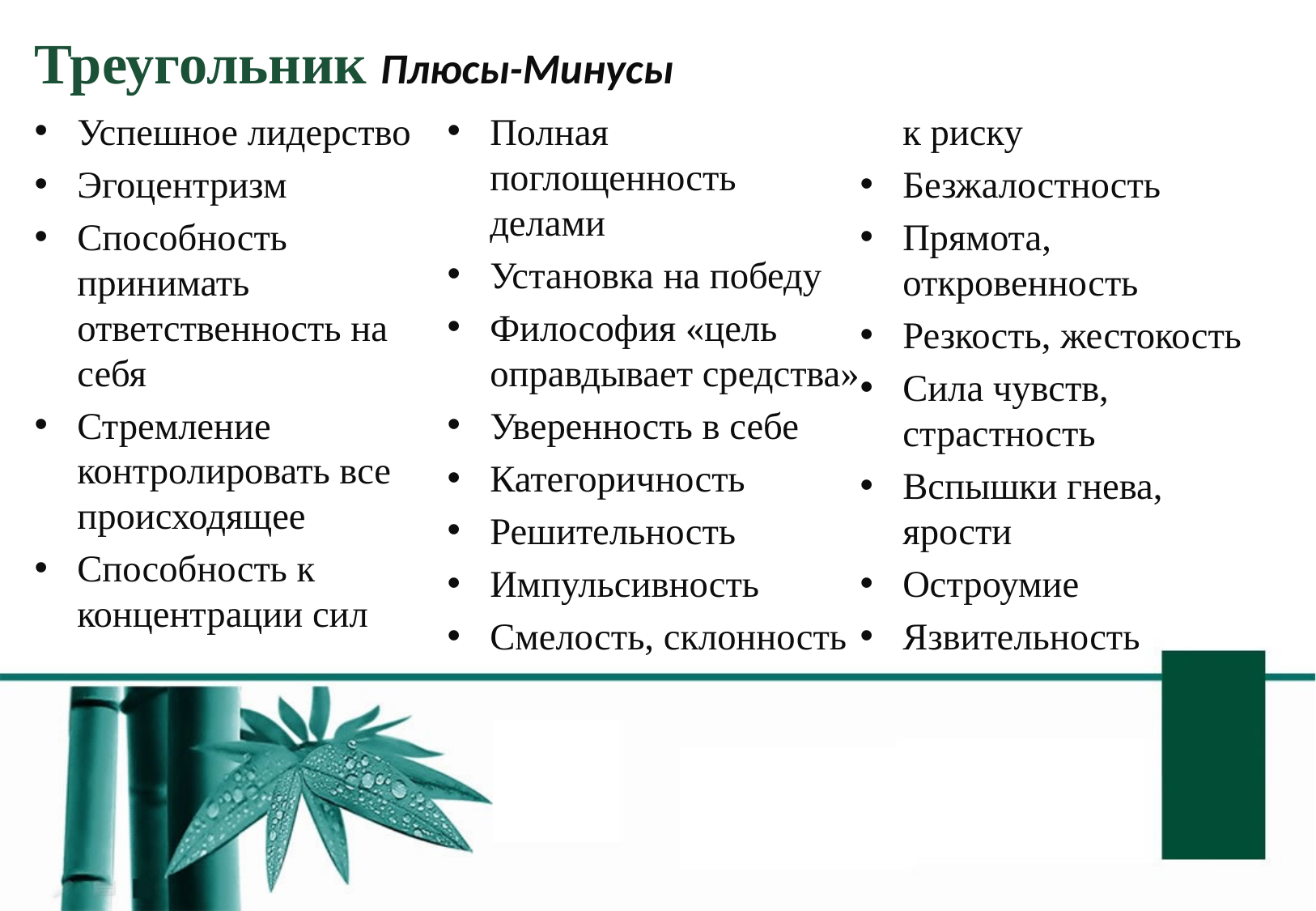

# Треугольник Плюсы-Минусы
Успешное лидерство
Эгоцентризм
Способность принимать ответственность на себя
Стремление контролировать все происходящее
Способность к концентрации сил
Полная поглощенность делами
Установка на победу
Философия «цель оправдывает средства»
Уверенность в себе
Категоричность
Решительность
Импульсивность
Смелость, склонность к риску
Безжалостность
Прямота, откровенность
Резкость, жестокость
Сила чувств, страстность
Вспышки гнева, ярости
Остроумие
Язвительность